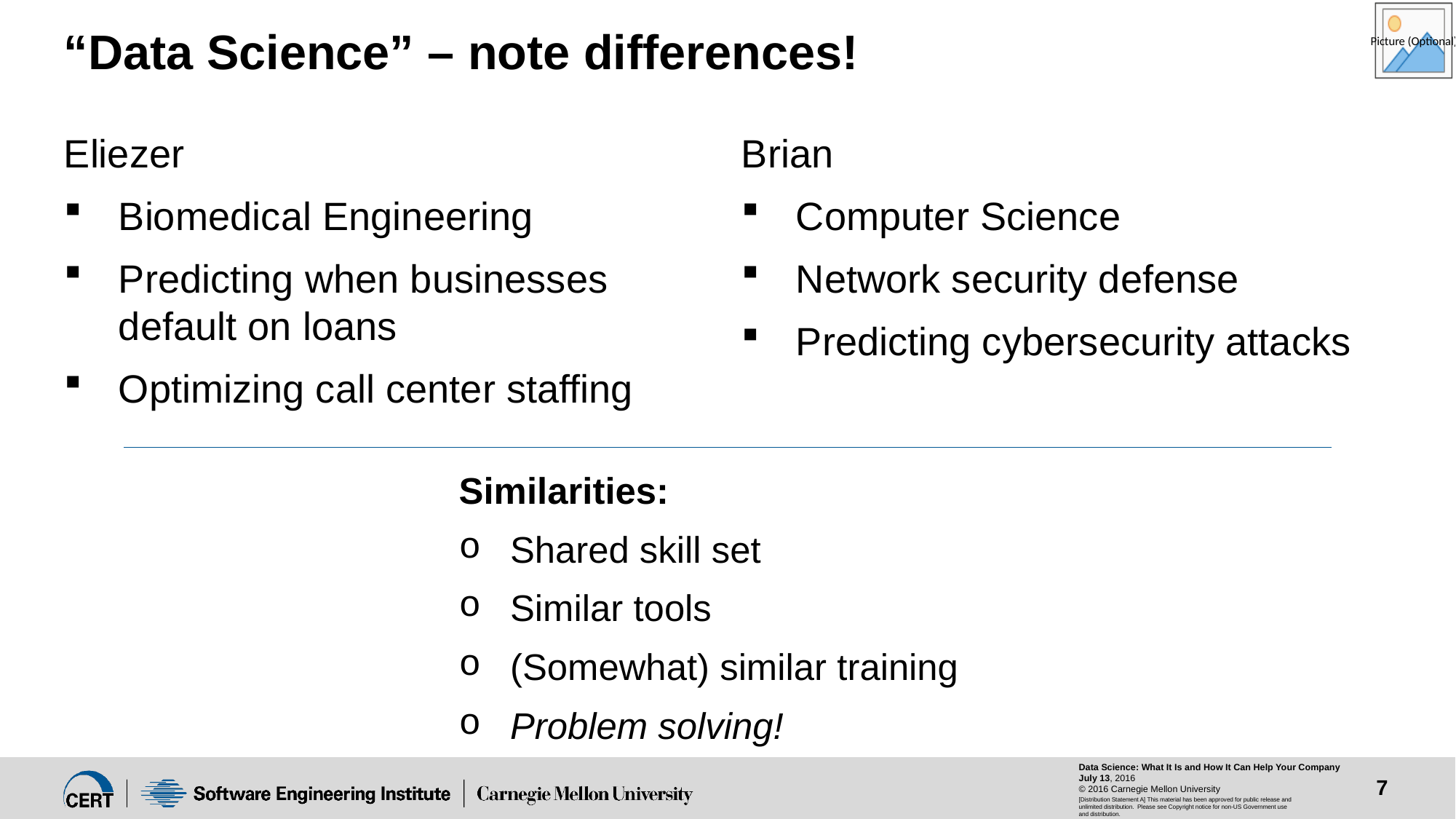

# “Data Science” – note differences!
Eliezer
Biomedical Engineering
Predicting when businesses default on loans
Optimizing call center staffing
Brian
Computer Science
Network security defense
Predicting cybersecurity attacks
Similarities:
Shared skill set
Similar tools
(Somewhat) similar training
Problem solving!